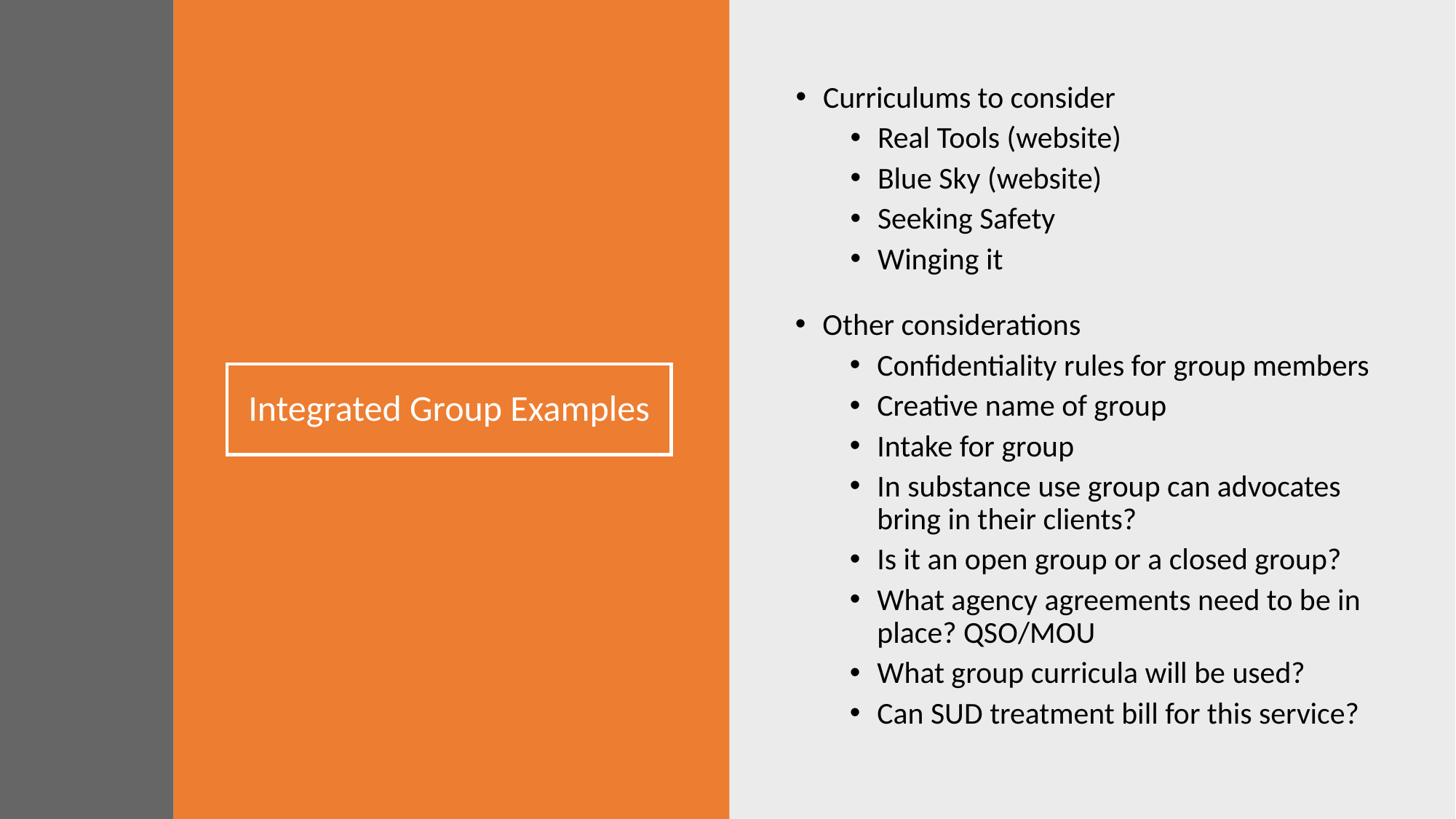

Curriculums to consider
Real Tools (website)
Blue Sky (website)
Seeking Safety
Winging it

Other considerations
Confidentiality rules for group members
Creative name of group
Intake for group
In substance use group can advocates bring in their clients?
Is it an open group or a closed group?
What agency agreements need to be in place? QSO/MOU
What group curricula will be used?
Can SUD treatment bill for this service?

# Integrated Group Examples